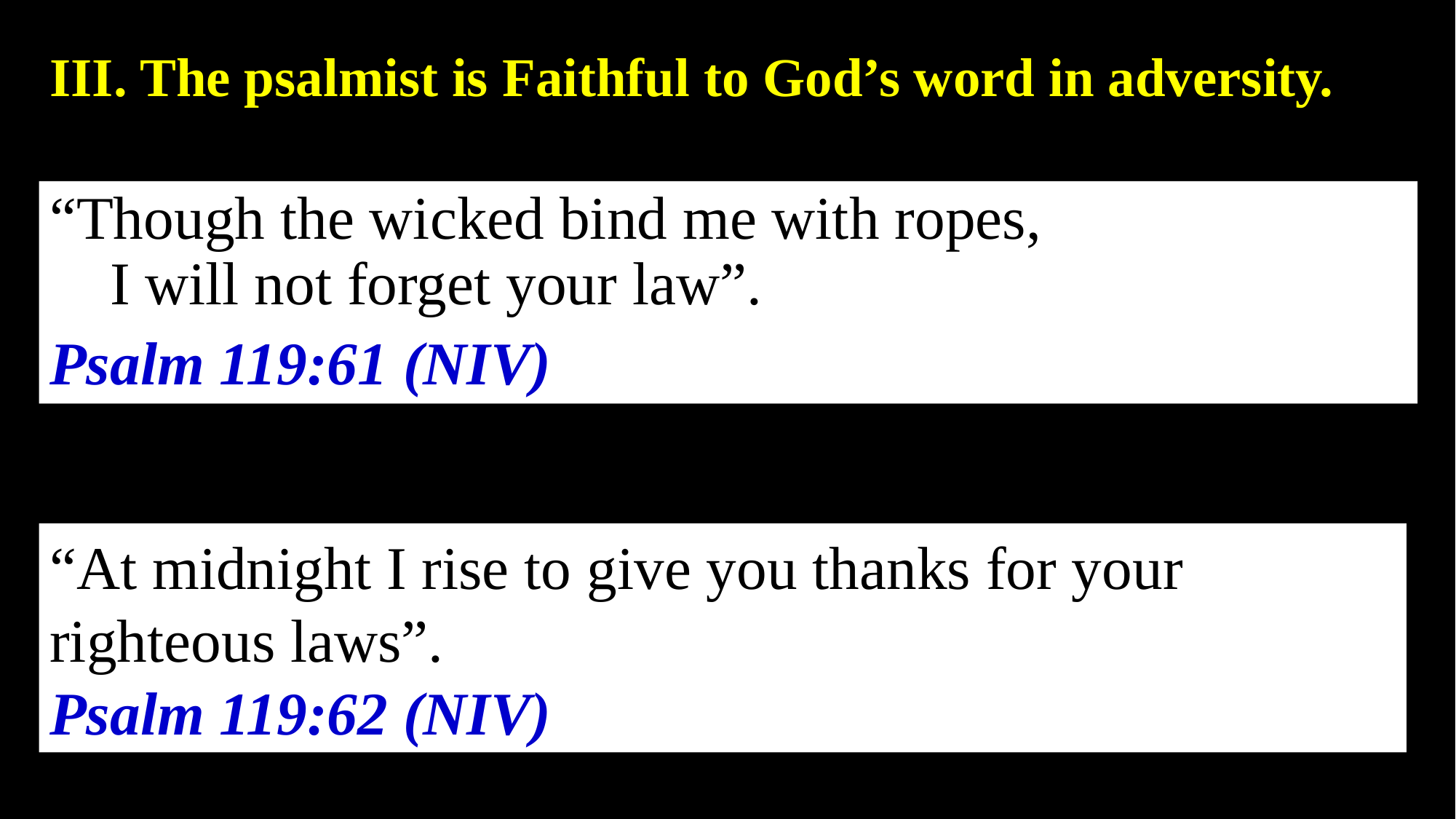

III. The psalmist is Faithful to God’s word in adversity.
“Though the wicked bind me with ropes,
    I will not forget your law”.
Psalm 119:61 (NIV)
“At midnight I rise to give you thanks for your righteous laws”.
Psalm 119:62 (NIV)